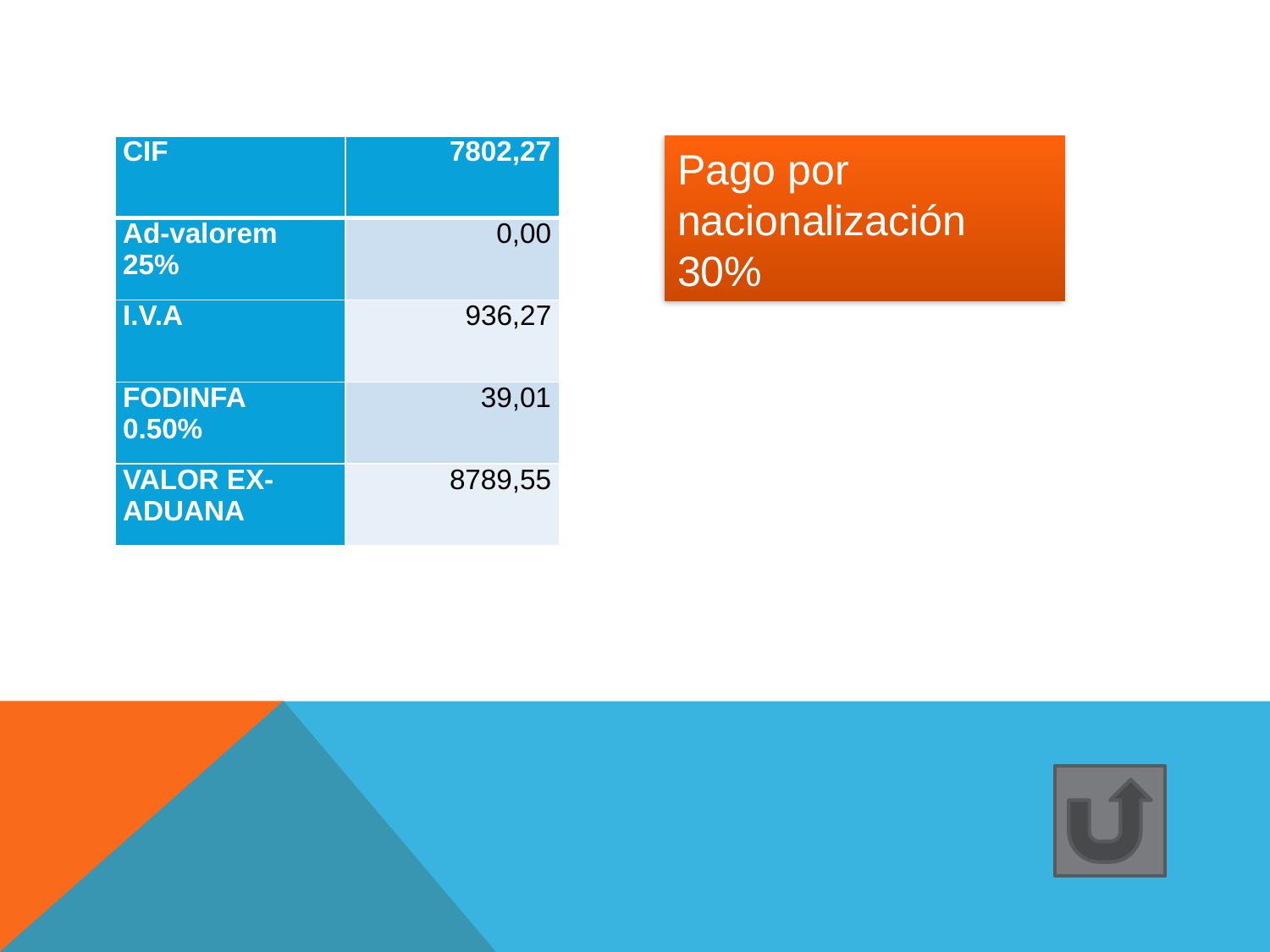

| CIF | 7802,27 |
| --- | --- |
| Ad-valorem 25% | 0,00 |
| I.V.A | 936,27 |
| FODINFA 0.50% | 39,01 |
| VALOR EX-ADUANA | 8789,55 |
Pago por nacionalización 30%